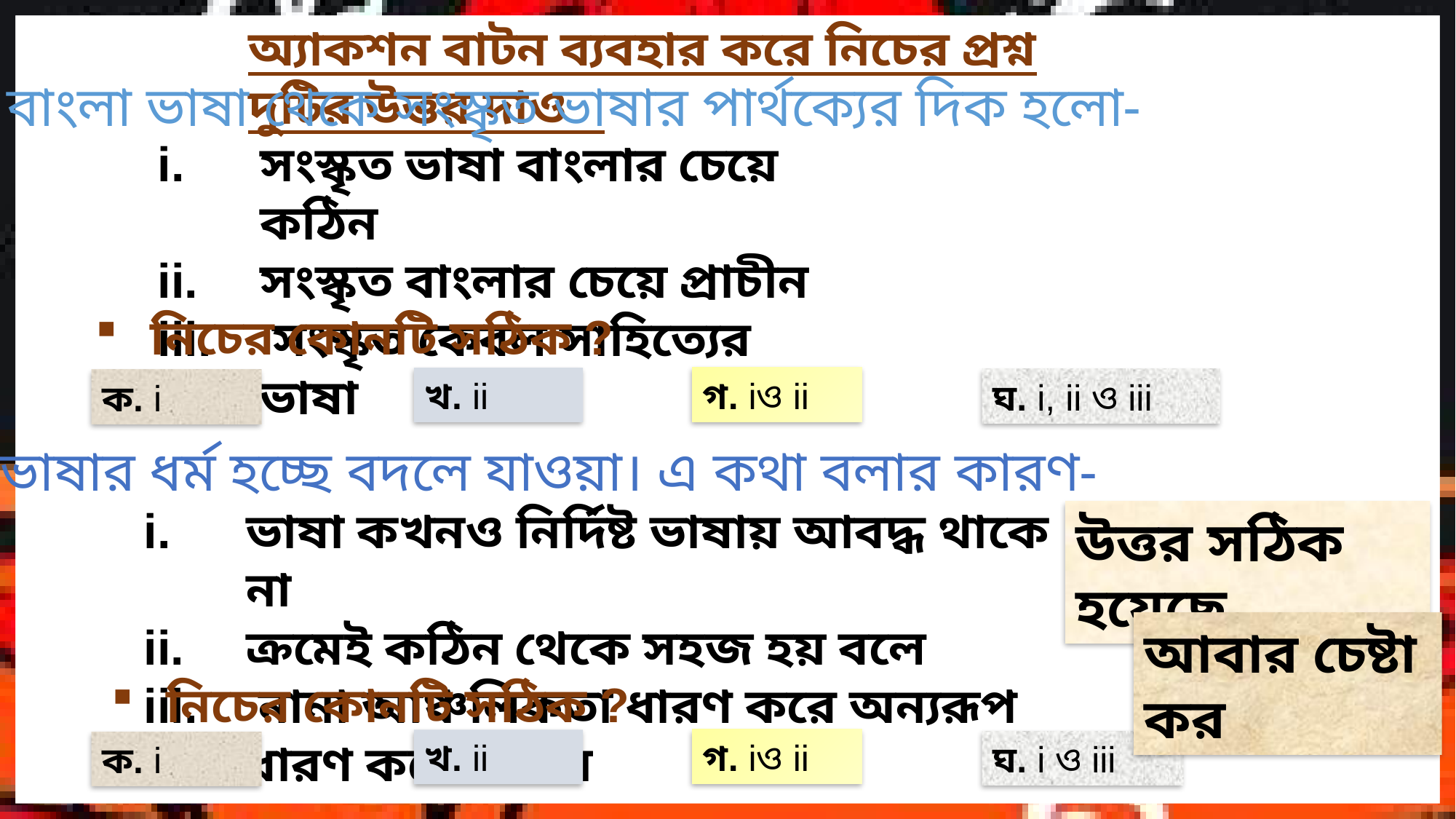

অ্যাকশন বাটন ব্যবহার করে নিচের প্রশ্ন দুটির উত্তর দাও
বাংলা ভাষা থেকে সংস্কৃত ভাষার পার্থক্যের দিক হলো-
সংস্কৃত ভাষা বাংলার চেয়ে কঠিন
সংস্কৃত বাংলার চেয়ে প্রাচীন
 সংস্কৃত কেবল সাহিত্যের ভাষা
নিচের কোনটি সঠিক ?
গ. iও ii
খ. ii
ঘ. i, ii ও iii
ক. i
ভাষার ধর্ম হচ্ছে বদলে যাওয়া। এ কথা বলার কারণ-
ভাষা কখনও নির্দিষ্ট ভাষায় আবদ্ধ থাকে না
ক্রমেই কঠিন থেকে সহজ হয় বলে
 নানা আঞ্চলিকতা ধারণ করে অন্যরূপ ধারণ করে বিধায়
উত্তর সঠিক হয়েছে
আবার চেষ্টা কর
নিচের কোনটি সঠিক ?
গ. iও ii
খ. ii
ঘ. i ও iii
ক. i